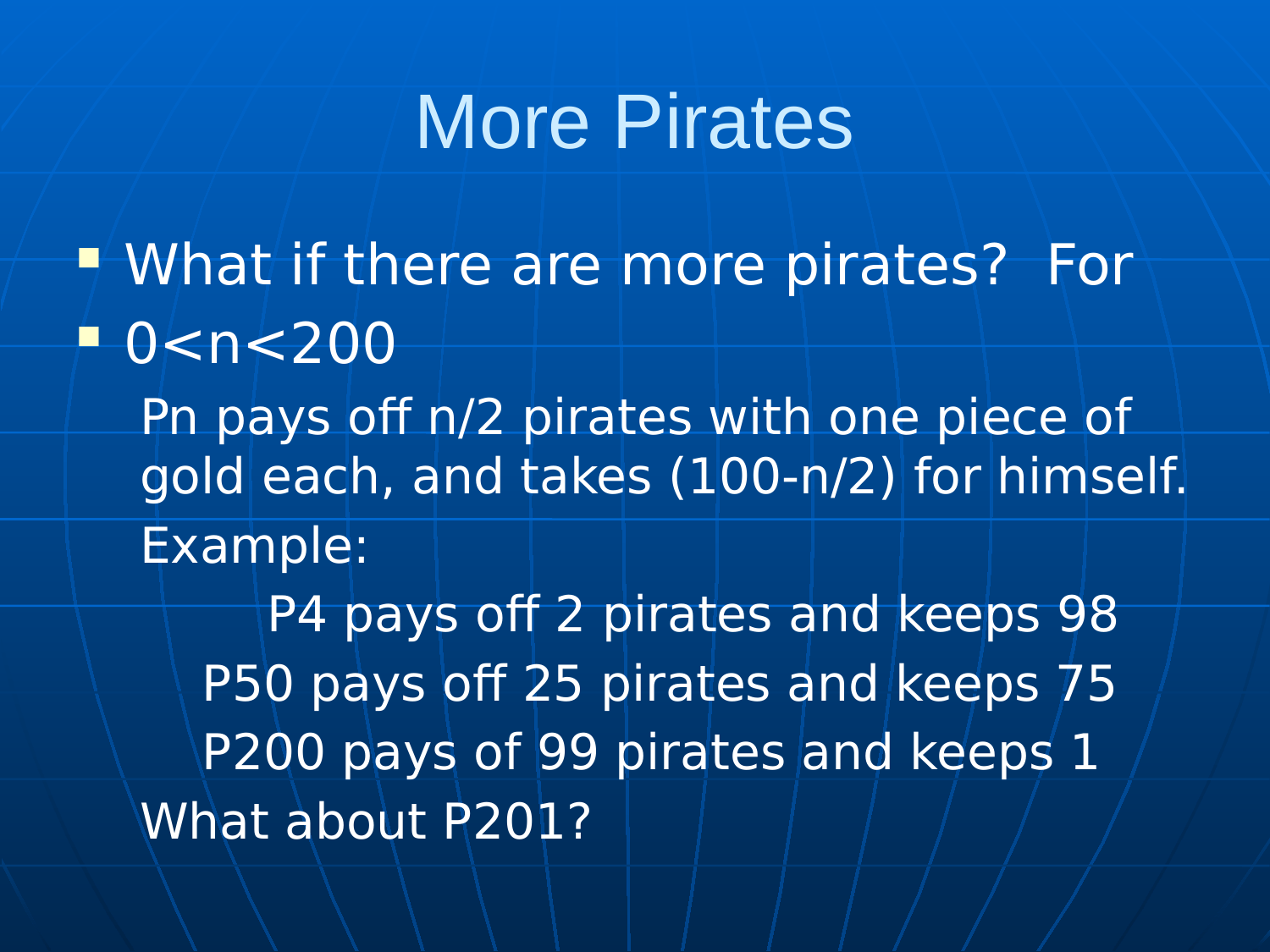

# More Pirates
What if there are more pirates?  For
0<n<200
Pn pays off n/2 pirates with one piece of gold each, and takes (100-n/2) for himself.
Example:
	P4 pays off 2 pirates and keeps 98
    P50 pays off 25 pirates and keeps 75
    P200 pays of 99 pirates and keeps 1
What about P201?